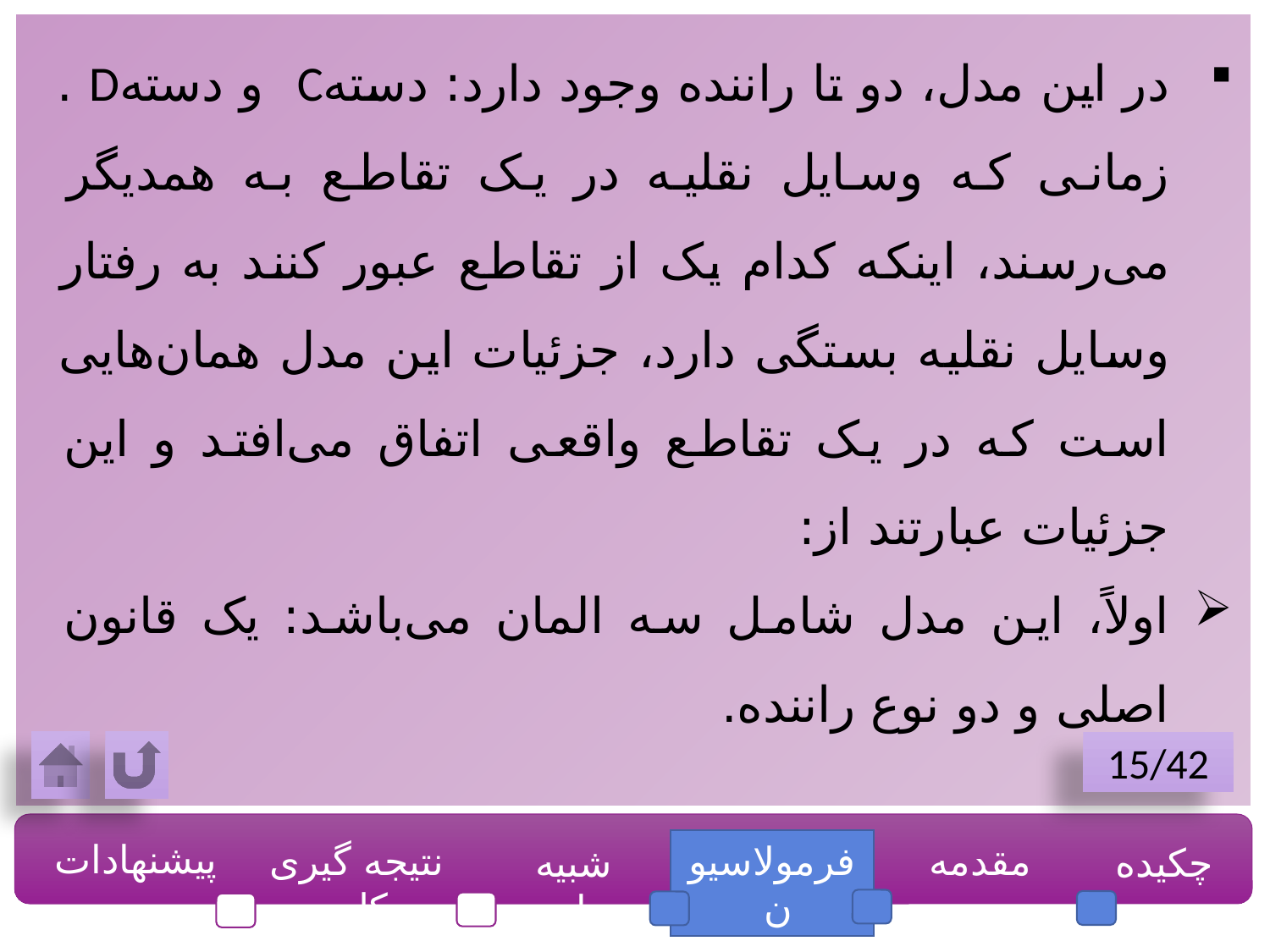

در این مدل، دو تا راننده وجود دارد: دستهC  و دستهD . زمانی که وسایل نقلیه در یک تقاطع به همدیگر می‌رسند، اینکه کدام یک از تقاطع عبور کنند به رفتار وسایل نقلیه بستگی دارد، جزئیات این مدل همان‌هایی است که در یک تقاطع واقعی اتفاق می‌افتد و این جزئیات عبارتند از:
اولاً، این مدل شامل سه المان می‌باشد: یک قانون اصلی و دو نوع راننده.

15/42

پیشنهادات
نتیجه گیری کلی
فرمولاسیون
مقدمه
چکیده
شبیه سازی